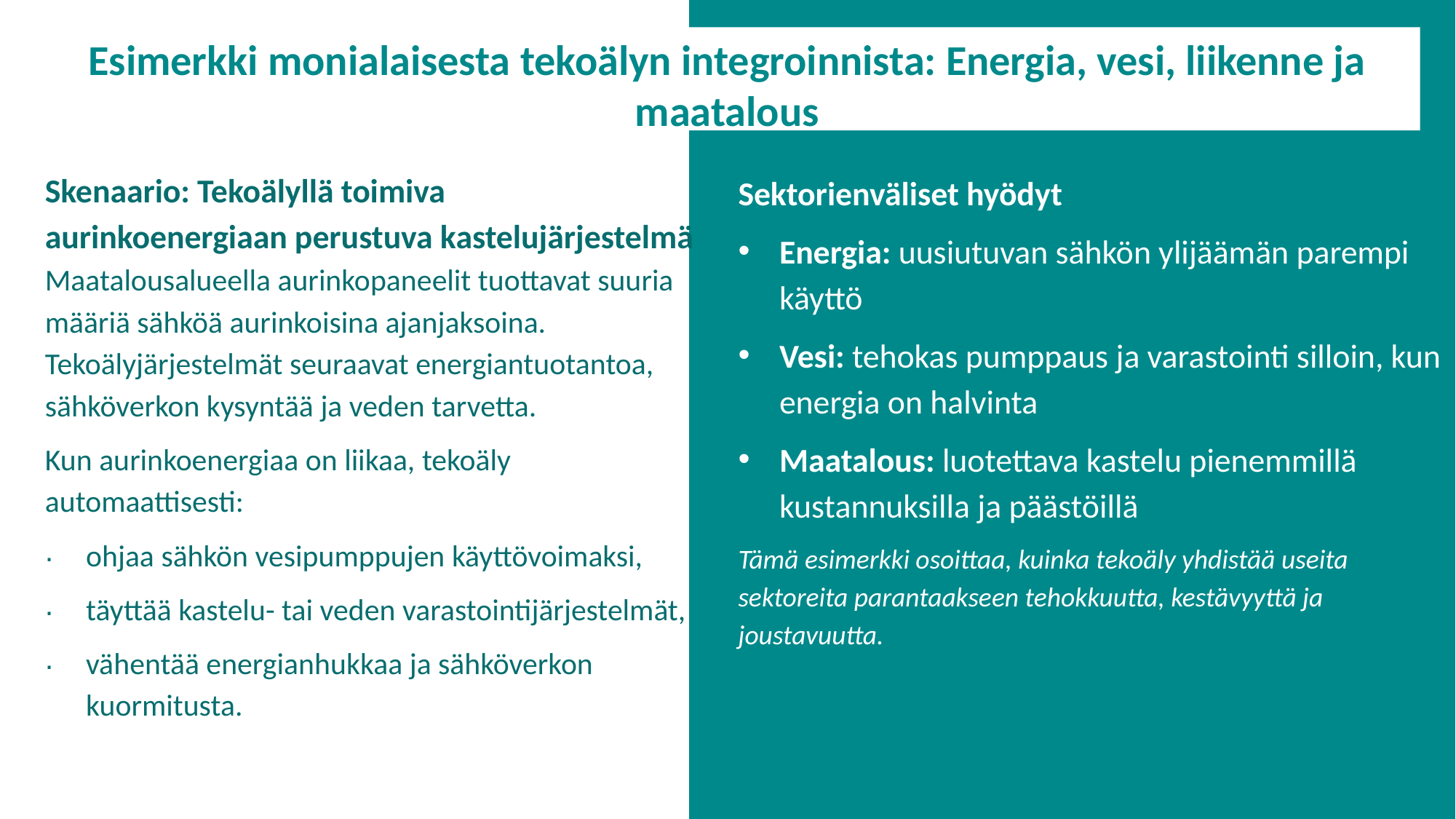

Esimerkki monialaisesta tekoälyn integroinnista: Energia, vesi, liikenne ja maatalous
Skenaario: Tekoälyllä toimiva aurinkoenergiaan perustuva kastelujärjestelmä
Maatalousalueella aurinkopaneelit tuottavat suuria määriä sähköä aurinkoisina ajanjaksoina. Tekoälyjärjestelmät seuraavat energiantuotantoa, sähköverkon kysyntää ja veden tarvetta.
Kun aurinkoenergiaa on liikaa, tekoäly automaattisesti:
ohjaa sähkön vesipumppujen käyttövoimaksi,
täyttää kastelu- tai veden varastointijärjestelmät,
vähentää energianhukkaa ja sähköverkon kuormitusta.
Sektorienväliset hyödyt
Energia: uusiutuvan sähkön ylijäämän parempi käyttö
Vesi: tehokas pumppaus ja varastointi silloin, kun energia on halvinta
Maatalous: luotettava kastelu pienemmillä kustannuksilla ja päästöillä
Tämä esimerkki osoittaa, kuinka tekoäly yhdistää useita sektoreita parantaakseen tehokkuutta, kestävyyttä ja joustavuutta.